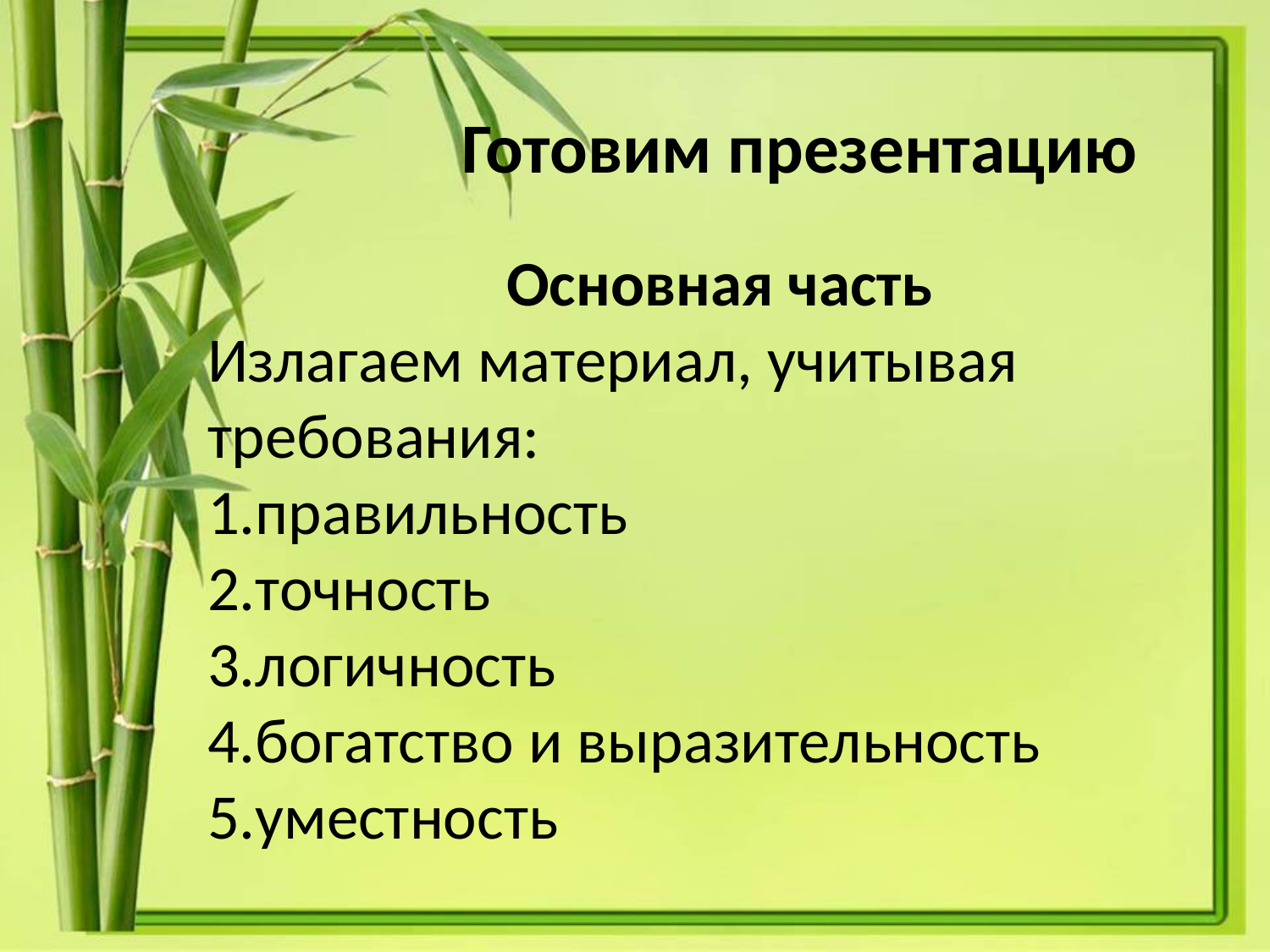

Готовим презентацию
Основная часть
Излагаем материал, учитывая требования:
правильность
точность
логичность
богатство и выразительность
уместность